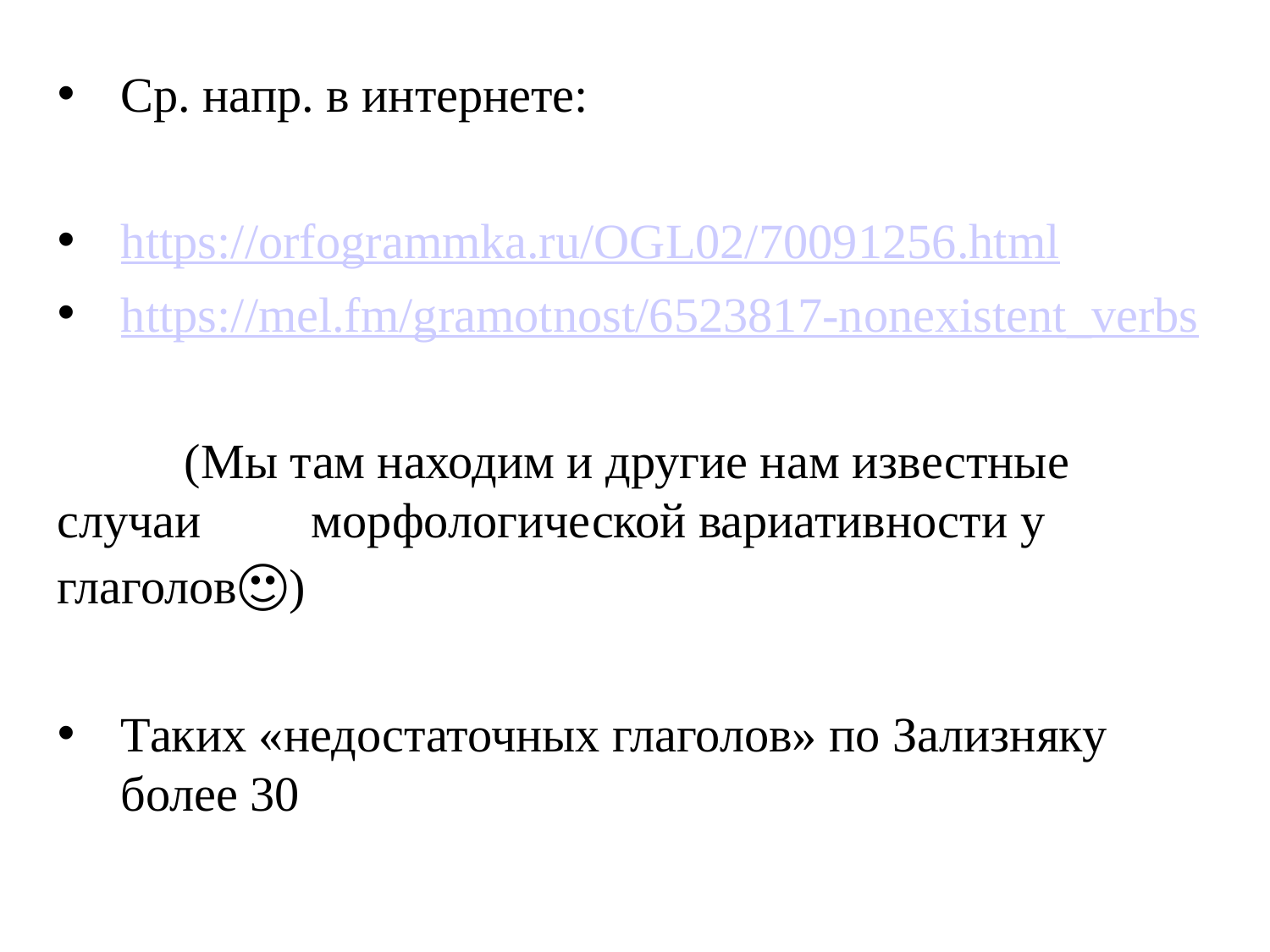

Ср. напр. в интернете:

https://orfogrammka.ru/OGL02/70091256.html
https://mel.fm/gramotnost/6523817-nonexistent_verbs

	(Мы там находим и другие нам известные случаи 	морфологической вариативности у глаголов🙂)

Таких «недостаточных глаголов» по Зализняку более 30